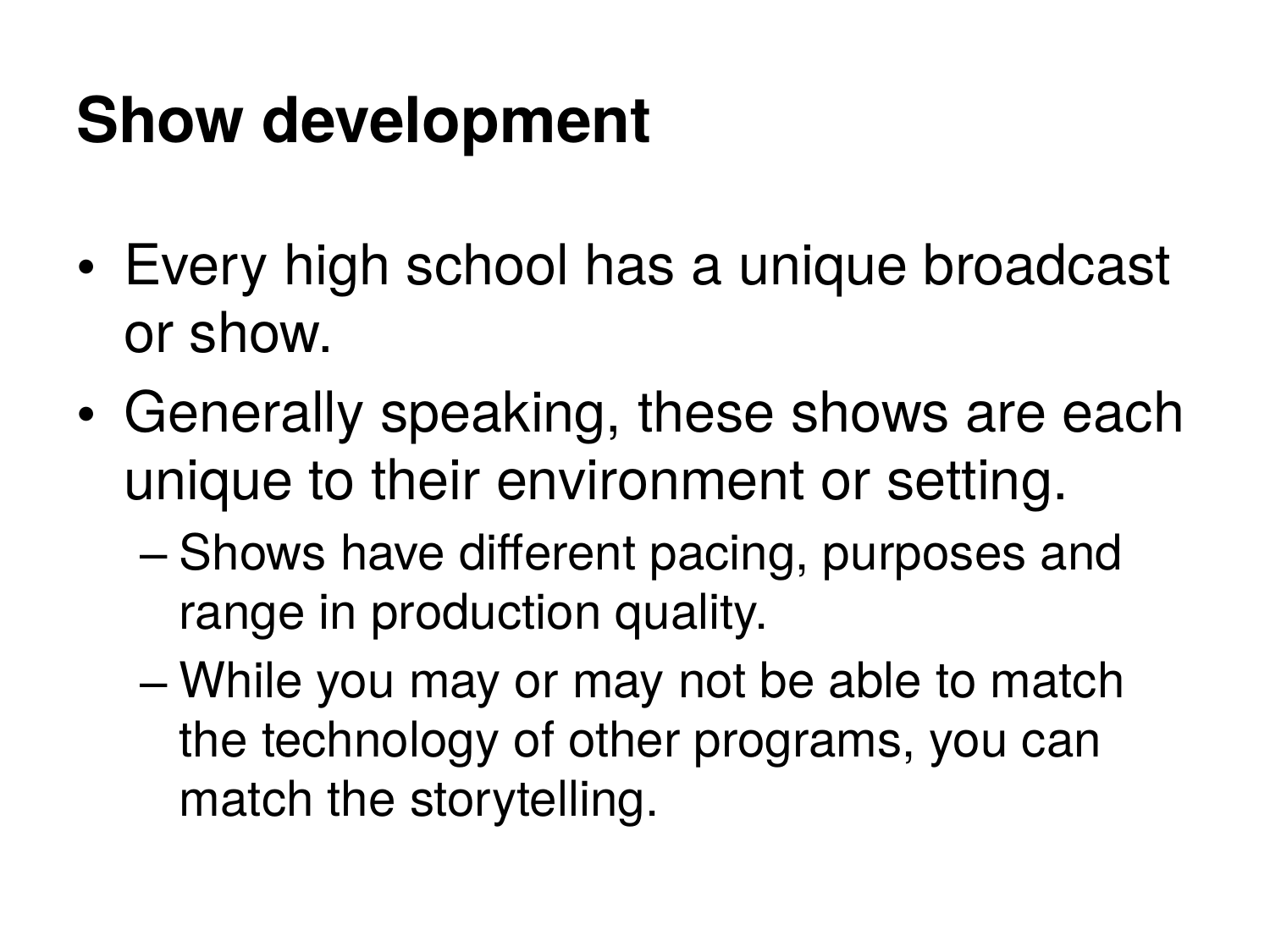

Show development
Every high school has a unique broadcast or show.
Generally speaking, these shows are each unique to their environment or setting.
Shows have different pacing, purposes and range in production quality.
While you may or may not be able to match the technology of other programs, you can match the storytelling.